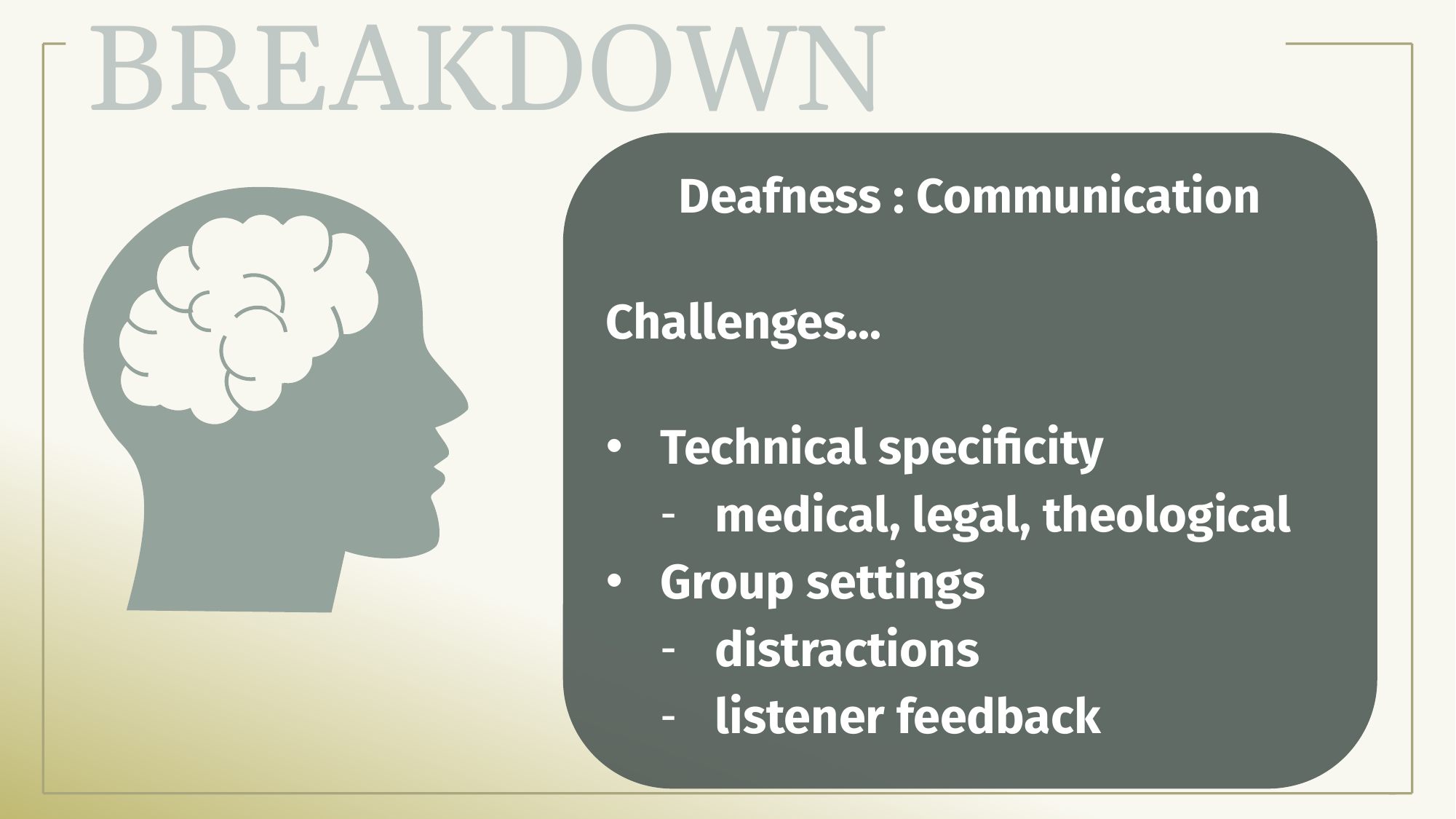

# Breakdown
Deafness : Communication
Challenges...
Technical specificity
medical, legal, theological
Group settings
distractions
listener feedback